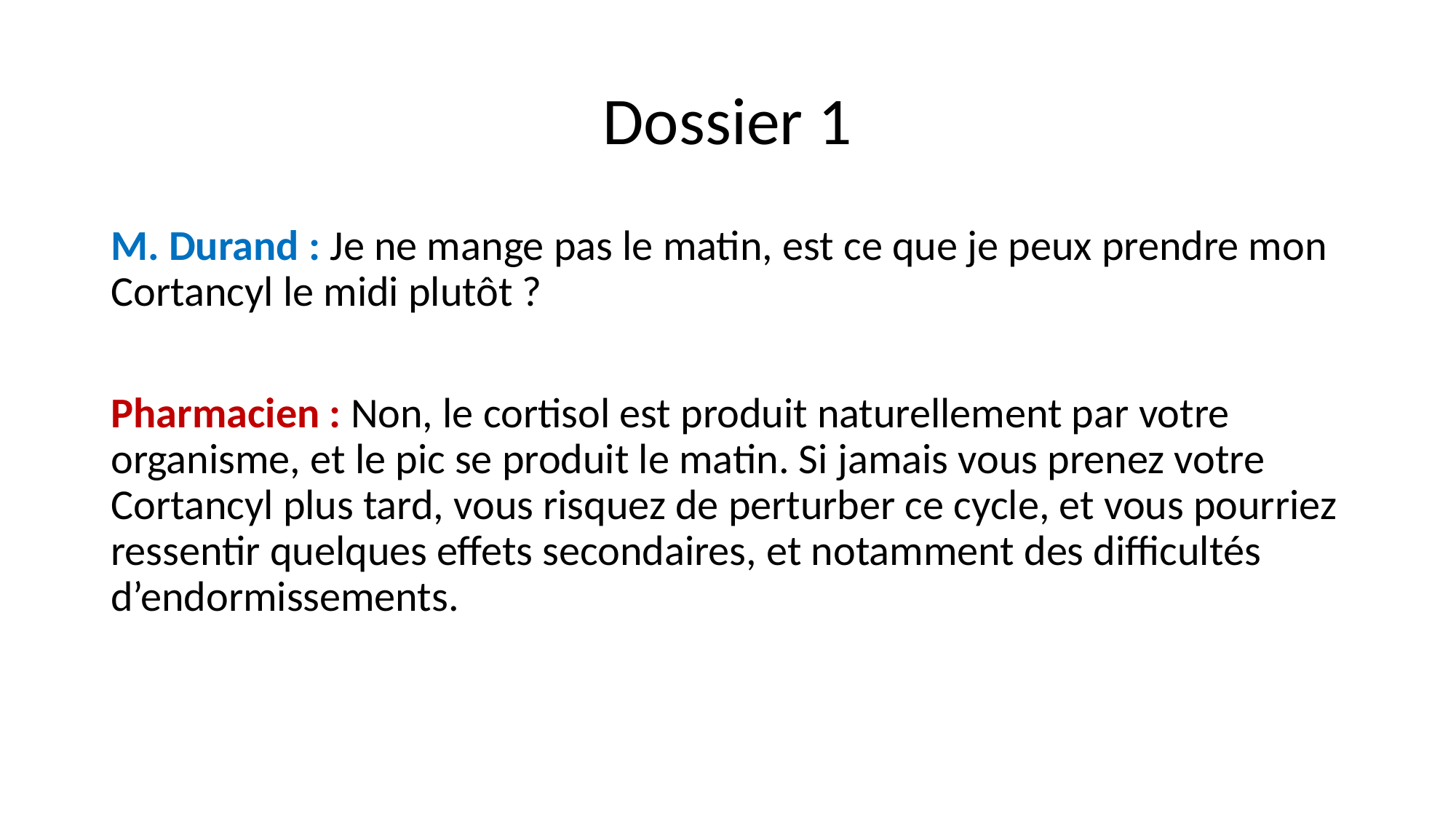

# Dossier 1
M. Durand : Je ne mange pas le matin, est ce que je peux prendre mon Cortancyl le midi plutôt ?

Pharmacien : Non, le cortisol est produit naturellement par votre organisme, et le pic se produit le matin. Si jamais vous prenez votre Cortancyl plus tard, vous risquez de perturber ce cycle, et vous pourriez ressentir quelques effets secondaires, et notamment des difficultés d’endormissements.